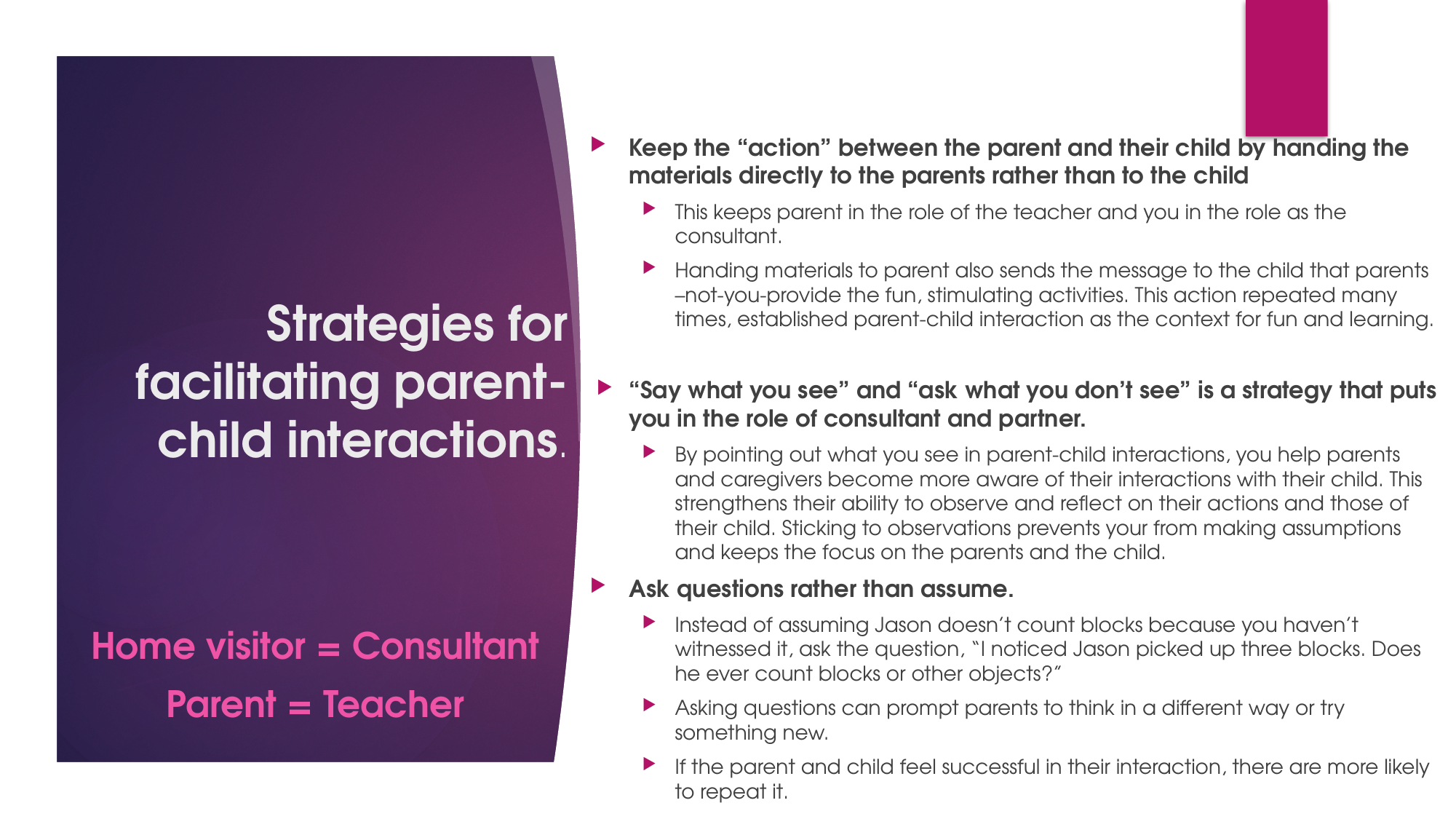

Keep the “action” between the parent and their child by handing the materials directly to the parents rather than to the child
This keeps parent in the role of the teacher and you in the role as the consultant.
Handing materials to parent also sends the message to the child that parents –not-you-provide the fun, stimulating activities. This action repeated many times, established parent-child interaction as the context for fun and learning.

“Say what you see” and “ask what you don’t see” is a strategy that puts you in the role of consultant and partner.
By pointing out what you see in parent-child interactions, you help parents and caregivers become more aware of their interactions with their child. This strengthens their ability to observe and reflect on their actions and those of their child. Sticking to observations prevents your from making assumptions and keeps the focus on the parents and the child.
Ask questions rather than assume.
Instead of assuming Jason doesn’t count blocks because you haven’t witnessed it, ask the question, “I noticed Jason picked up three blocks. Does he ever count blocks or other objects?”
Asking questions can prompt parents to think in a different way or try something new.
If the parent and child feel successful in their interaction, there are more likely to repeat it.

# Strategies for facilitating parent-child interactions.
Home visitor = Consultant
Parent = Teacher